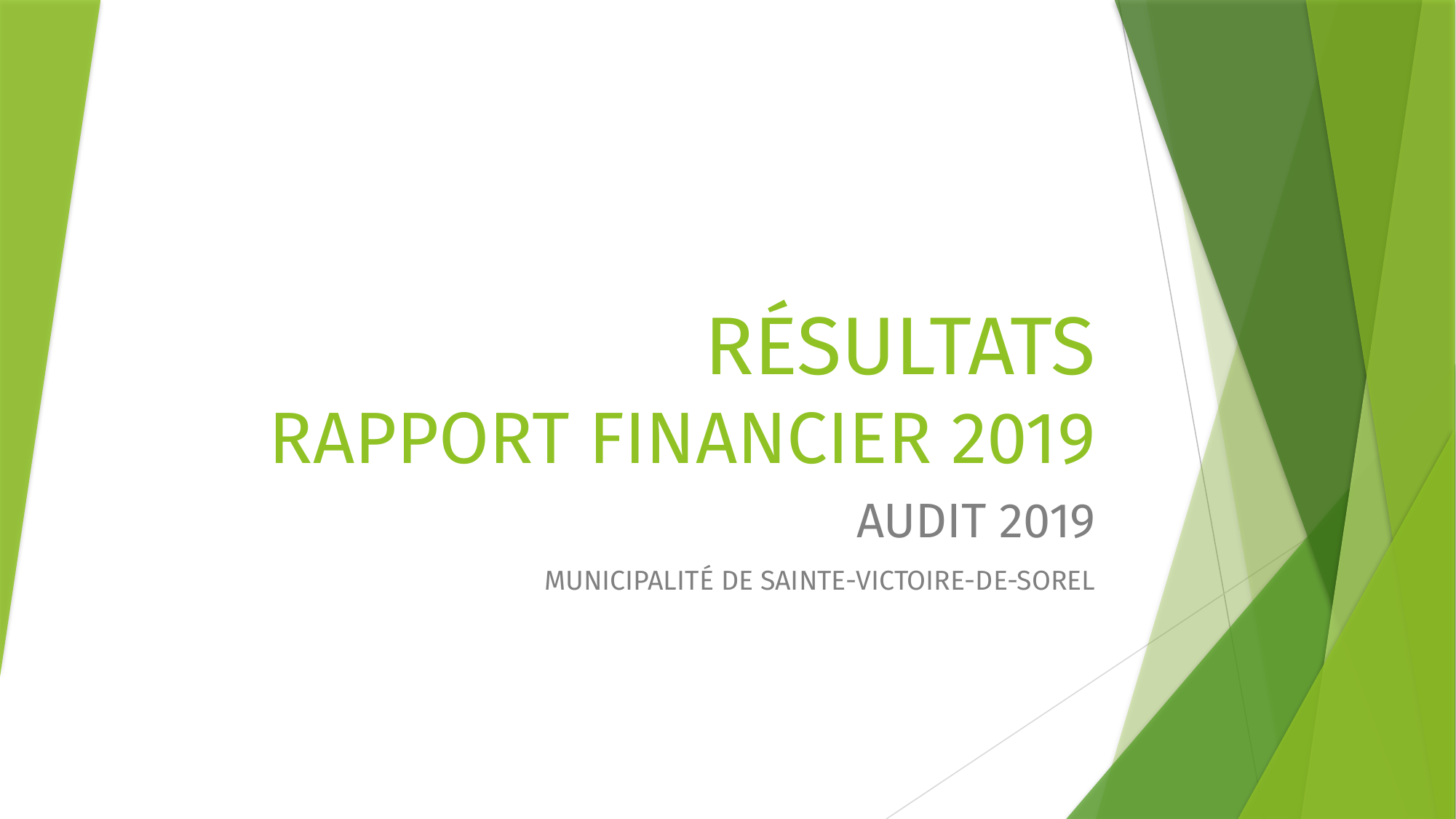

# RÉSULTATS RAPPORT FINANCIER 2019
AUDIT 2019
MUNICIPALITÉ DE SAINTE-VICTOIRE-DE-SOREL